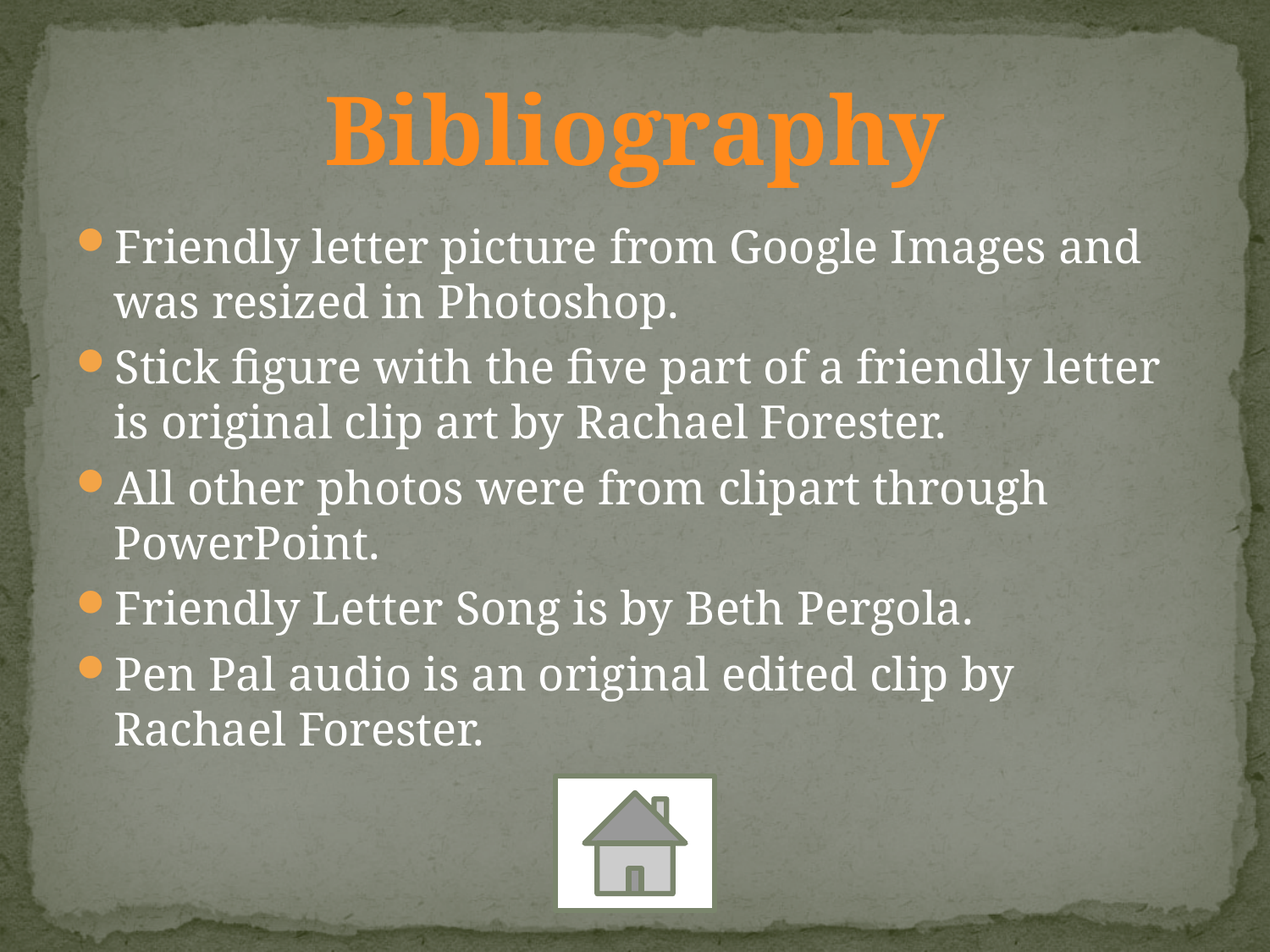

Bibliography
Friendly letter picture from Google Images and was resized in Photoshop.
Stick figure with the five part of a friendly letter is original clip art by Rachael Forester.
All other photos were from clipart through PowerPoint.
Friendly Letter Song is by Beth Pergola.
Pen Pal audio is an original edited clip by Rachael Forester.